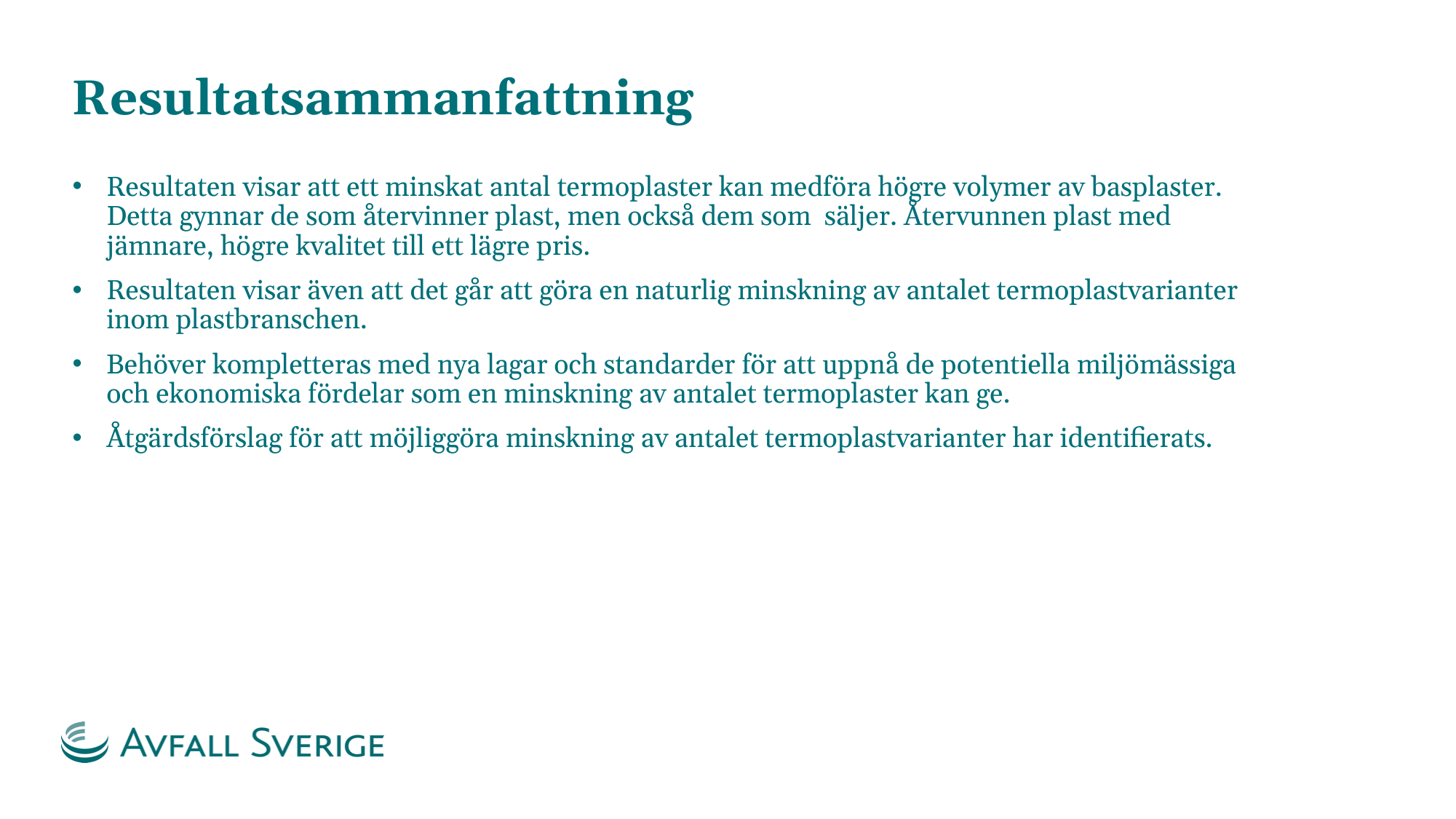

# Resultatsammanfattning
Resultaten visar att ett minskat antal termoplaster kan medföra högre volymer av basplaster. Detta gynnar de som återvinner plast, men också dem som  säljer. Återvunnen plast med jämnare, högre kvalitet till ett lägre pris.
Resultaten visar även att det går att göra en naturlig minskning av antalet termoplastvarianter inom plastbranschen.
Behöver kompletteras med nya lagar och standarder för att uppnå de potentiella miljömässiga och ekonomiska fördelar som en minskning av antalet termoplaster kan ge.
Åtgärdsförslag för att möjliggöra minskning av antalet termoplastvarianter har identifierats.